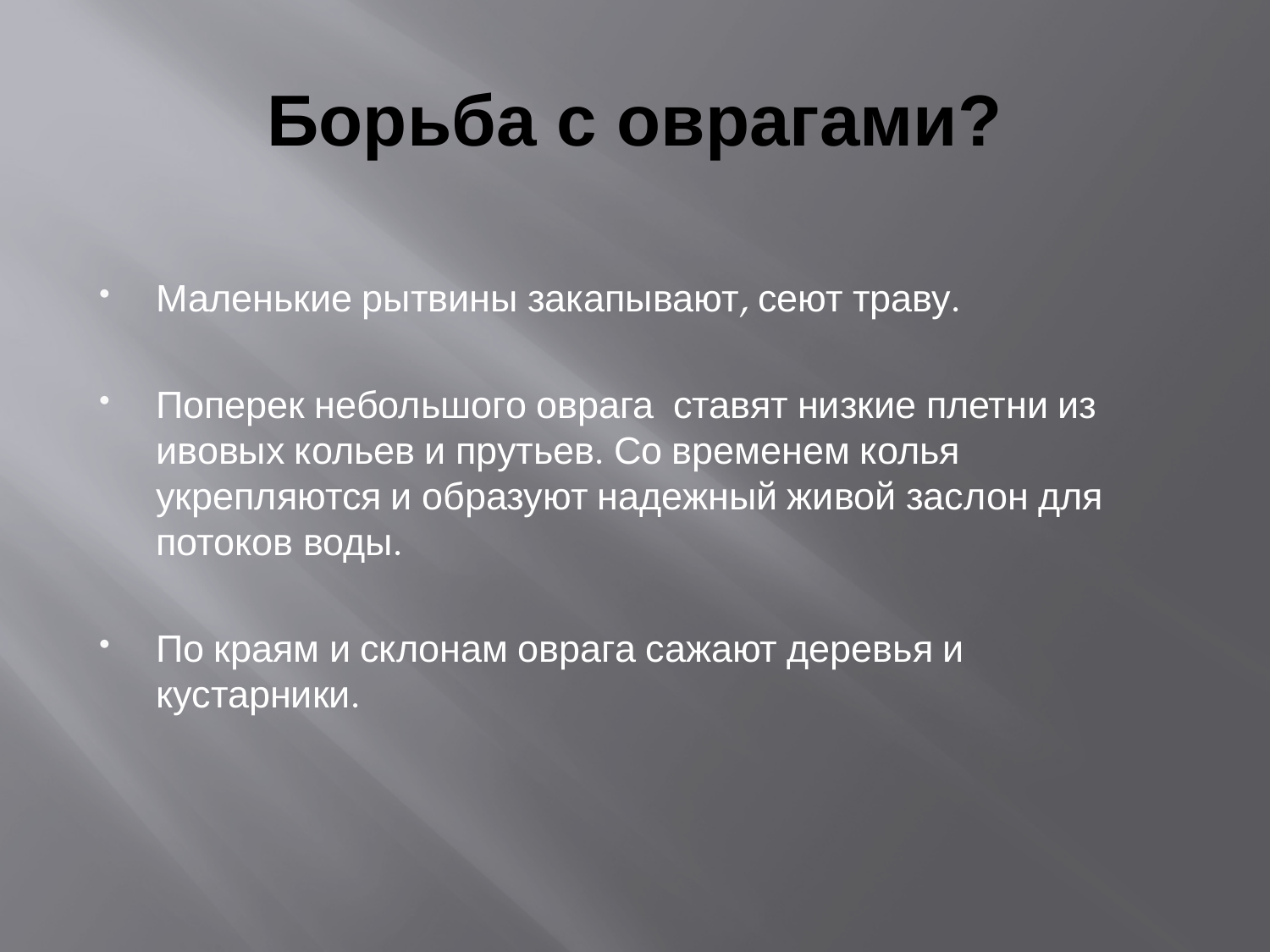

# Борьба с оврагами?
Маленькие рытвины закапывают, сеют траву.

Поперек небольшого оврага  ставят низкие плетни из ивовых кольев и прутьев. Со временем колья укрепляются и образуют надежный живой заслон для потоков воды.

По краям и склонам оврага сажают деревья и кустарники.